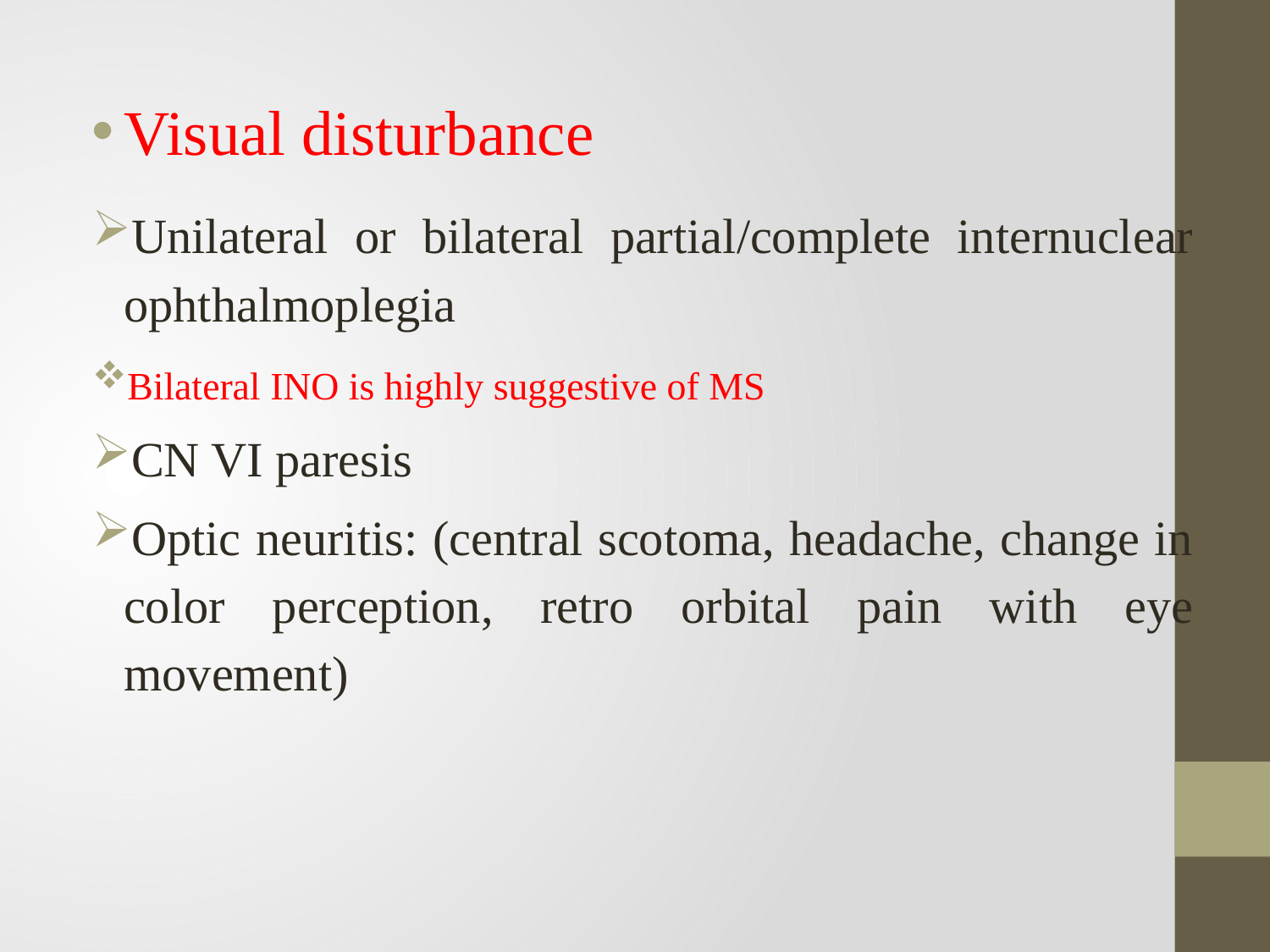

Visual disturbance
Unilateral or bilateral partial/complete internuclear ophthalmoplegia
Bilateral INO is highly suggestive of MS
CN VI paresis
Optic neuritis: (central scotoma, headache, change in color perception, retro orbital pain with eye movement)